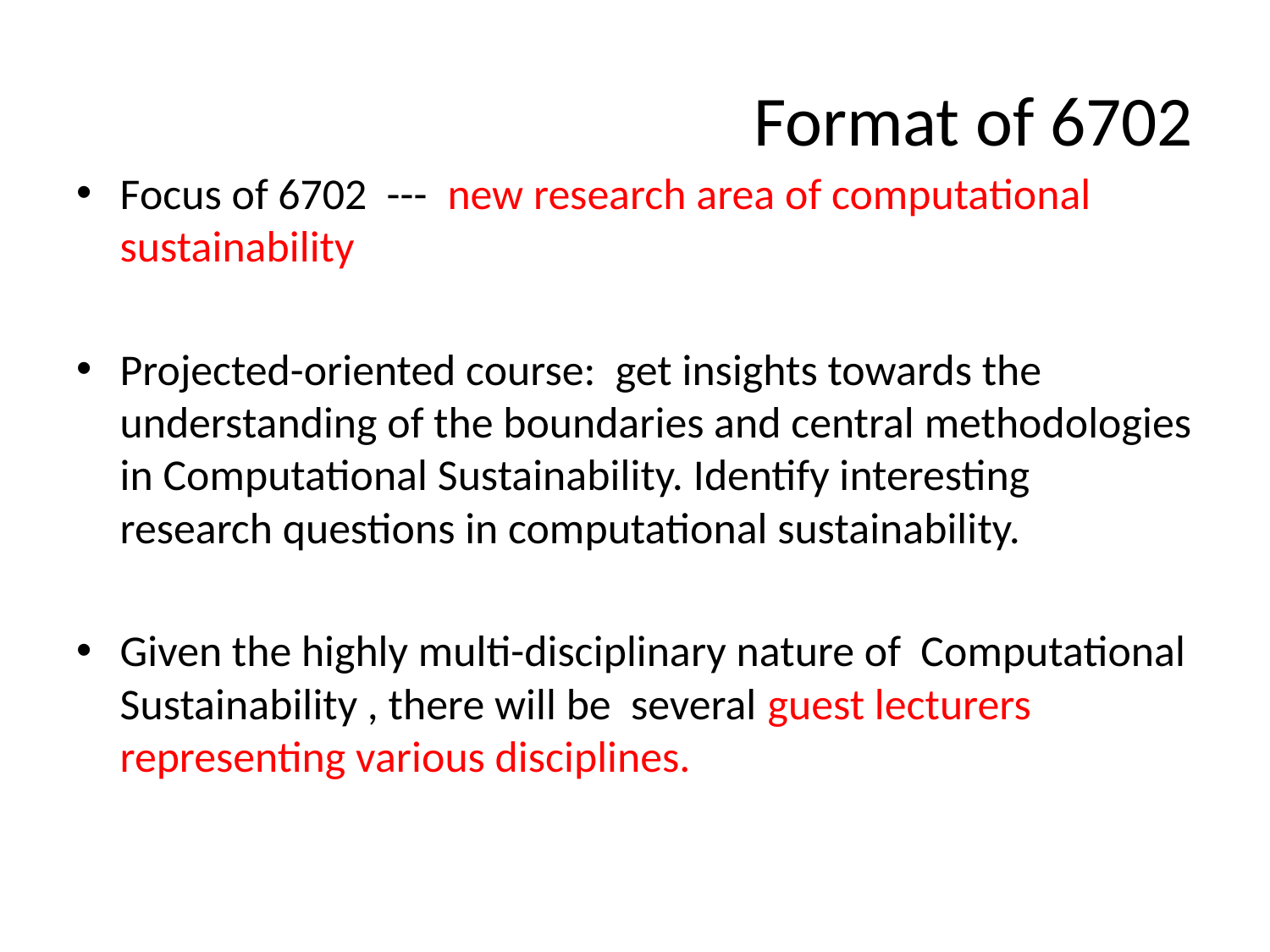

# Format of 6702
Focus of 6702  ---  new research area of computational sustainability

Projected-oriented course:  get insights towards the understanding of the boundaries and central methodologies in Computational Sustainability. Identify interesting research questions in computational sustainability.

Given the highly multi-disciplinary nature of  Computational Sustainability , there will be  several guest lecturers representing various disciplines.